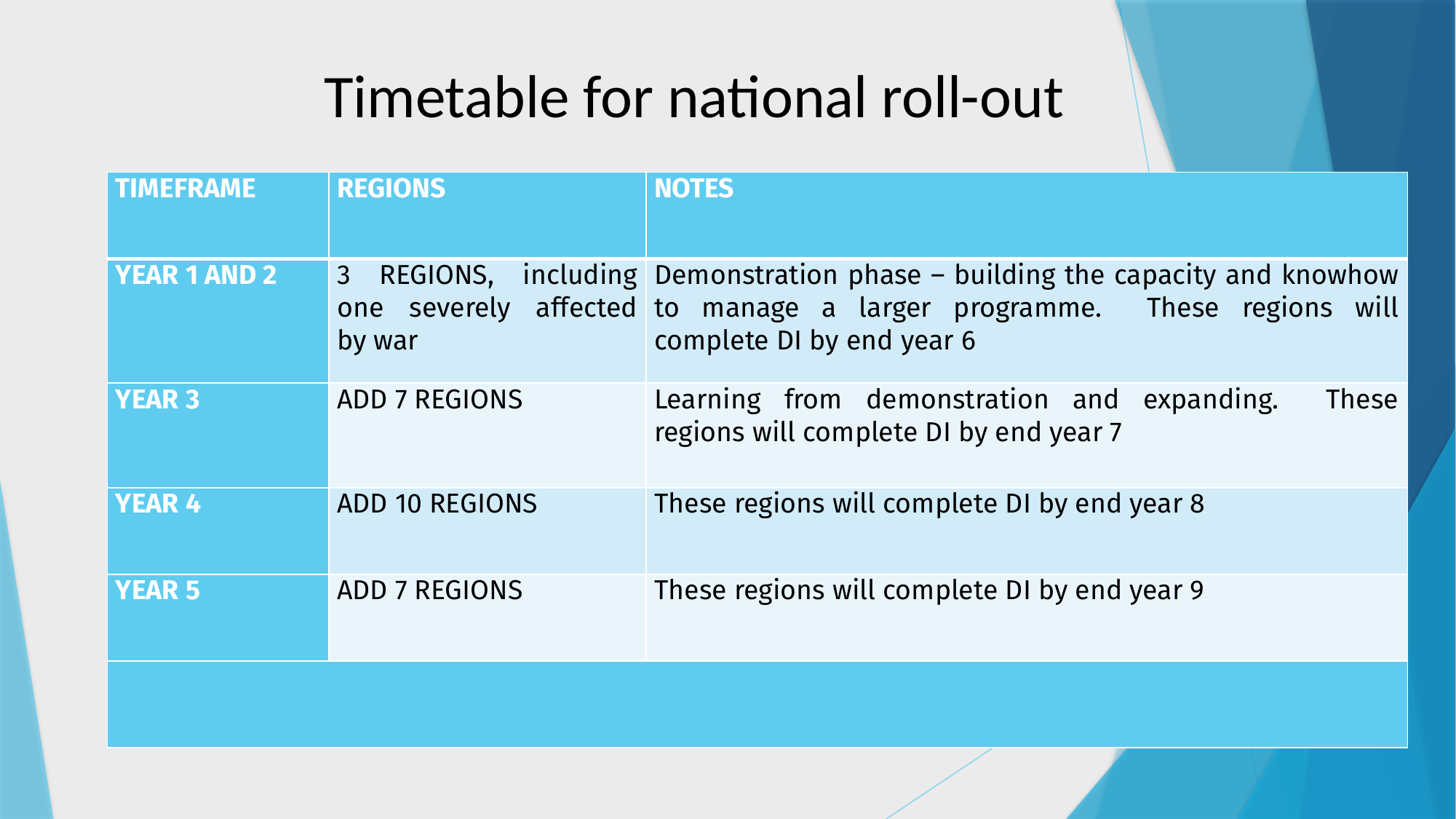

# Timetable for national roll-out
| TIMEFRAME | REGIONS | NOTES |
| --- | --- | --- |
| YEAR 1 AND 2 | 3 REGIONS, including one severely affected by war | Demonstration phase – building the capacity and knowhow to manage a larger programme. These regions will complete DI by end year 6 |
| YEAR 3 | ADD 7 REGIONS | Learning from demonstration and expanding. These regions will complete DI by end year 7 |
| YEAR 4 | ADD 10 REGIONS | These regions will complete DI by end year 8 |
| YEAR 5 | ADD 7 REGIONS | These regions will complete DI by end year 9 |
|  |  |  |